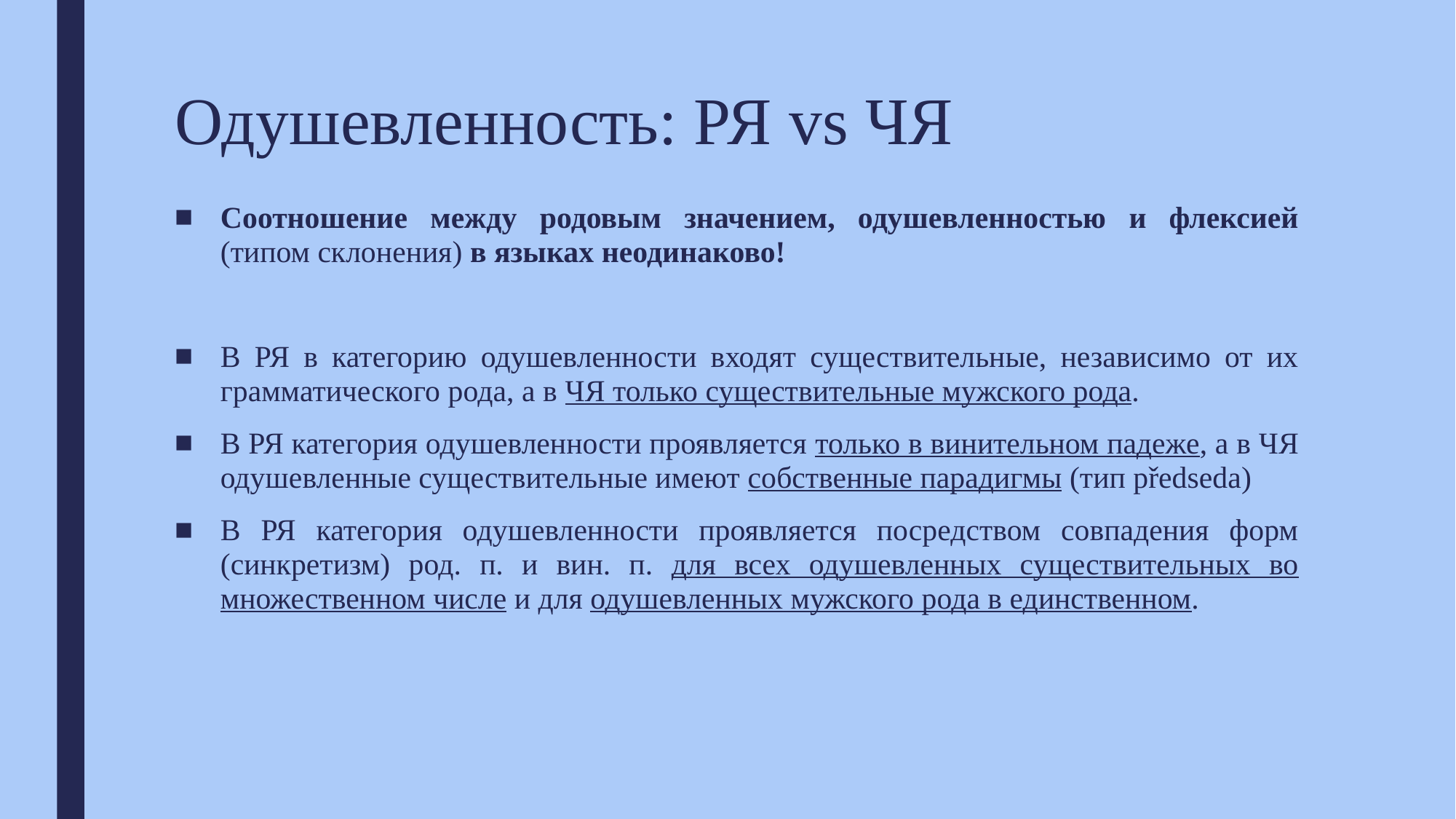

# Одушевленность: РЯ vs ЧЯ
Соотношение между родовым значением, одушевленностью и флексией (типом склонения) в языках неодинаково!

В РЯ в категорию одушевленности входят существительные, независимо от их грамматического рода, а в ЧЯ только существительные мужского рода.
В РЯ категория одушевленности проявляется только в винительном падеже, а в ЧЯ одушевленные существительные имеют собственные парадигмы (тип předseda)
В РЯ категория одушевленности проявляется посредством совпадения форм (синкретизм) род. п. и вин. п. для всех одушевленных существительных во множественном числе и для одушевленных мужского рода в единственном.